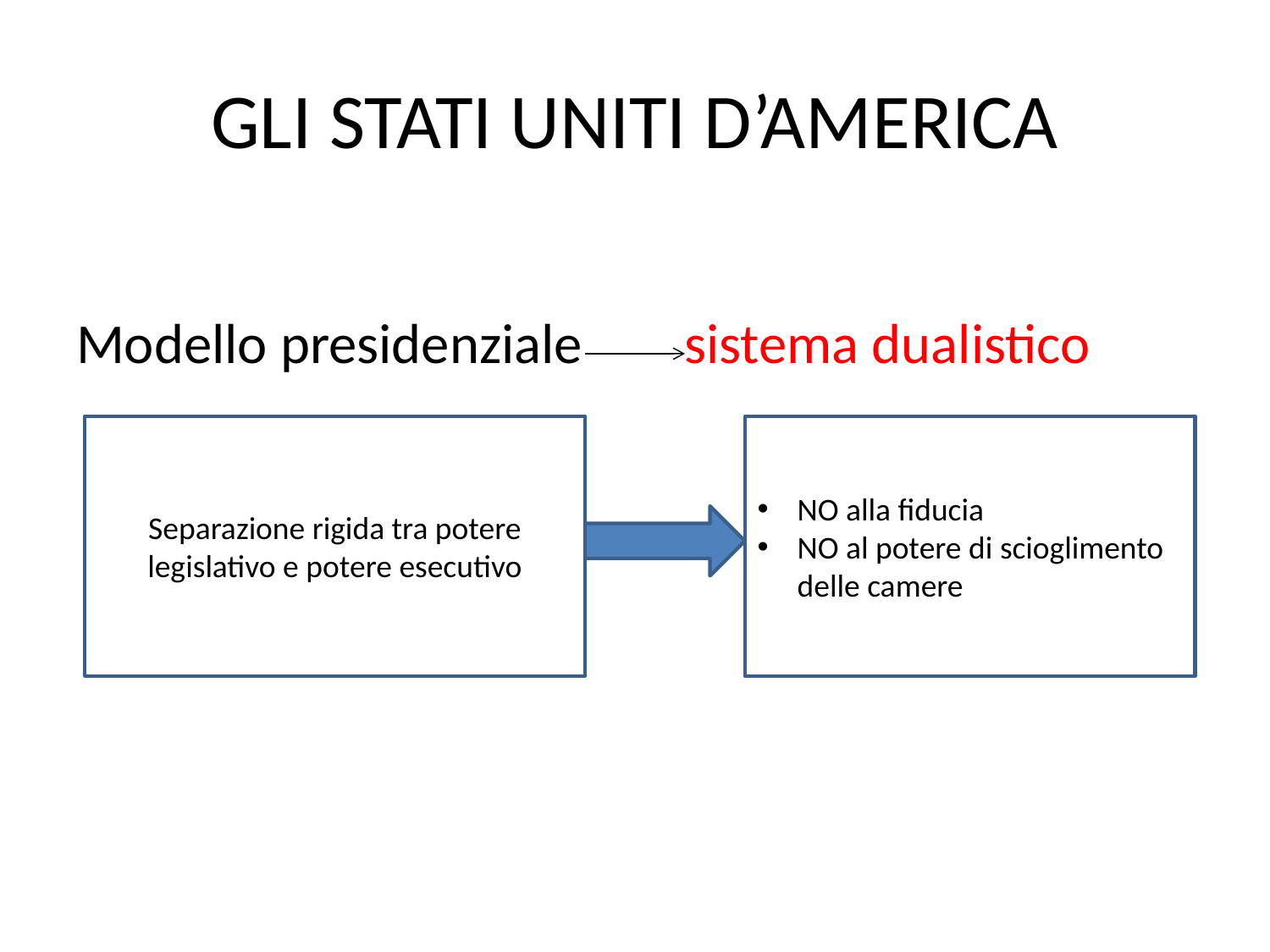

# GLI STATI UNITI D’AMERICA

Modello presidenziale        sistema dualistico

Separazione rigida tra potere legislativo e potere esecutivo
NO alla fiducia
NO al potere di scioglimento delle camere